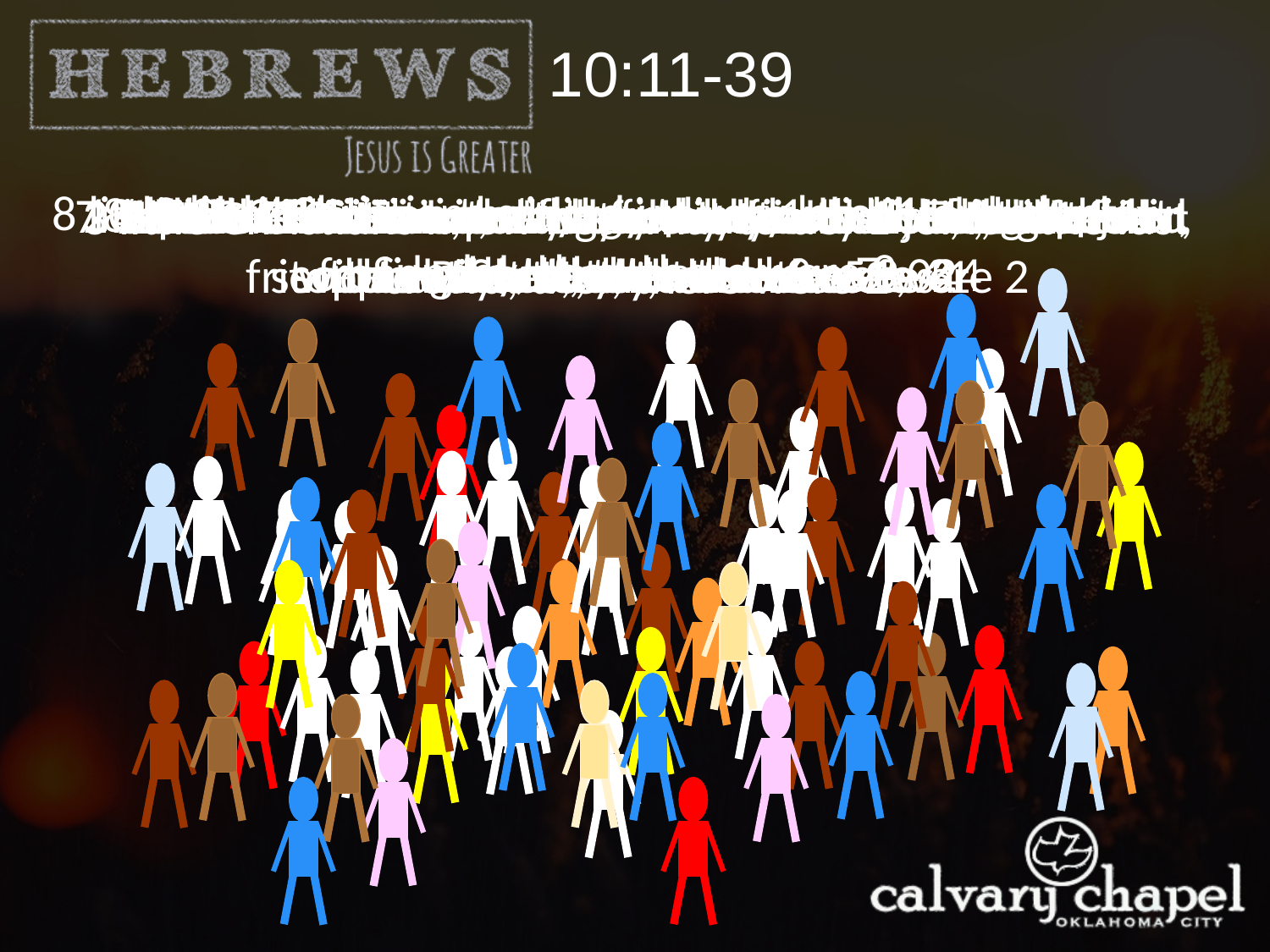

10:11-39
9 little Christians stayed up very late. 1 overslept Sunday, then there were 8
8 little Christians on their way to Heaven. 1 took the low road and then there were 7
10 little Christians standing in line. 1 disliked the pastor, then there were 9
4 little Christians each one busy as a bee. 1 got his feelings hurt, then there were 3
8 splendid Christians if they doubled as before. In just so many Sundays, we'd have 1,024
7 little Christians with eyes firmly fixed. 1 disliked music, then there were 6
2 earnest Christians, each won one more. That doubled the number, then there were 4
6 little Christians seemed very much alive, but 1 fell away then there were 5
1 little Christian can't do much 'tis true, brought his friend to Bible study, then there were 2
2 little Christians, our rhyme is nearly done, differed with each other, then there was 1
4 sincere Christians worked early and late. Each won another then there were 8
5 little Christians pulling for Heaven’s shore, but 1 stopped to rest, then there were 4
3 little Christians knew not what to do. 1 joined the fast crowd, then there were 2